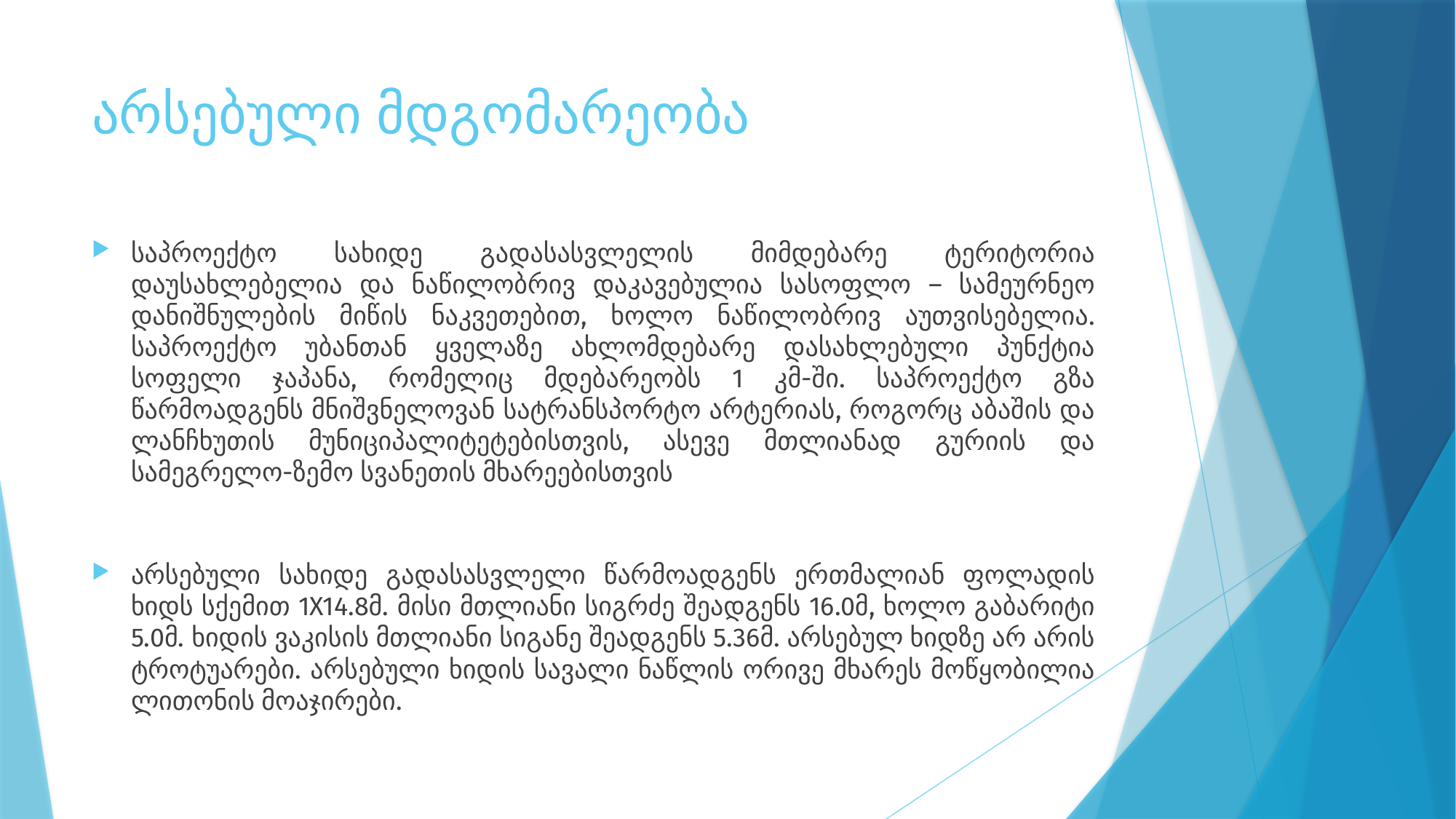

# არსებული მდგომარეობა
საპროექტო სახიდე გადასასვლელის მიმდებარე ტერიტორია დაუსახლებელია და ნაწილობრივ დაკავებულია სასოფლო – სამეურნეო დანიშნულების მიწის ნაკვეთებით, ხოლო ნაწილობრივ აუთვისებელია. საპროექტო უბანთან ყველაზე ახლომდებარე დასახლებული პუნქტია სოფელი ჯაპანა, რომელიც მდებარეობს 1 კმ-ში. საპროექტო გზა წარმოადგენს მნიშვნელოვან სატრანსპორტო არტერიას, როგორც აბაშის და ლანჩხუთის მუნიციპალიტეტებისთვის, ასევე მთლიანად გურიის და სამეგრელო-ზემო სვანეთის მხარეებისთვის

არსებული სახიდე გადასასვლელი წარმოადგენს ერთმალიან ფოლადის ხიდს სქემით 1X14.8მ. მისი მთლიანი სიგრძე შეადგენს 16.0მ, ხოლო გაბარიტი 5.0მ. ხიდის ვაკისის მთლიანი სიგანე შეადგენს 5.36მ. არსებულ ხიდზე არ არის ტროტუარები. არსებული ხიდის სავალი ნაწლის ორივე მხარეს მოწყობილია ლითონის მოაჯირები.